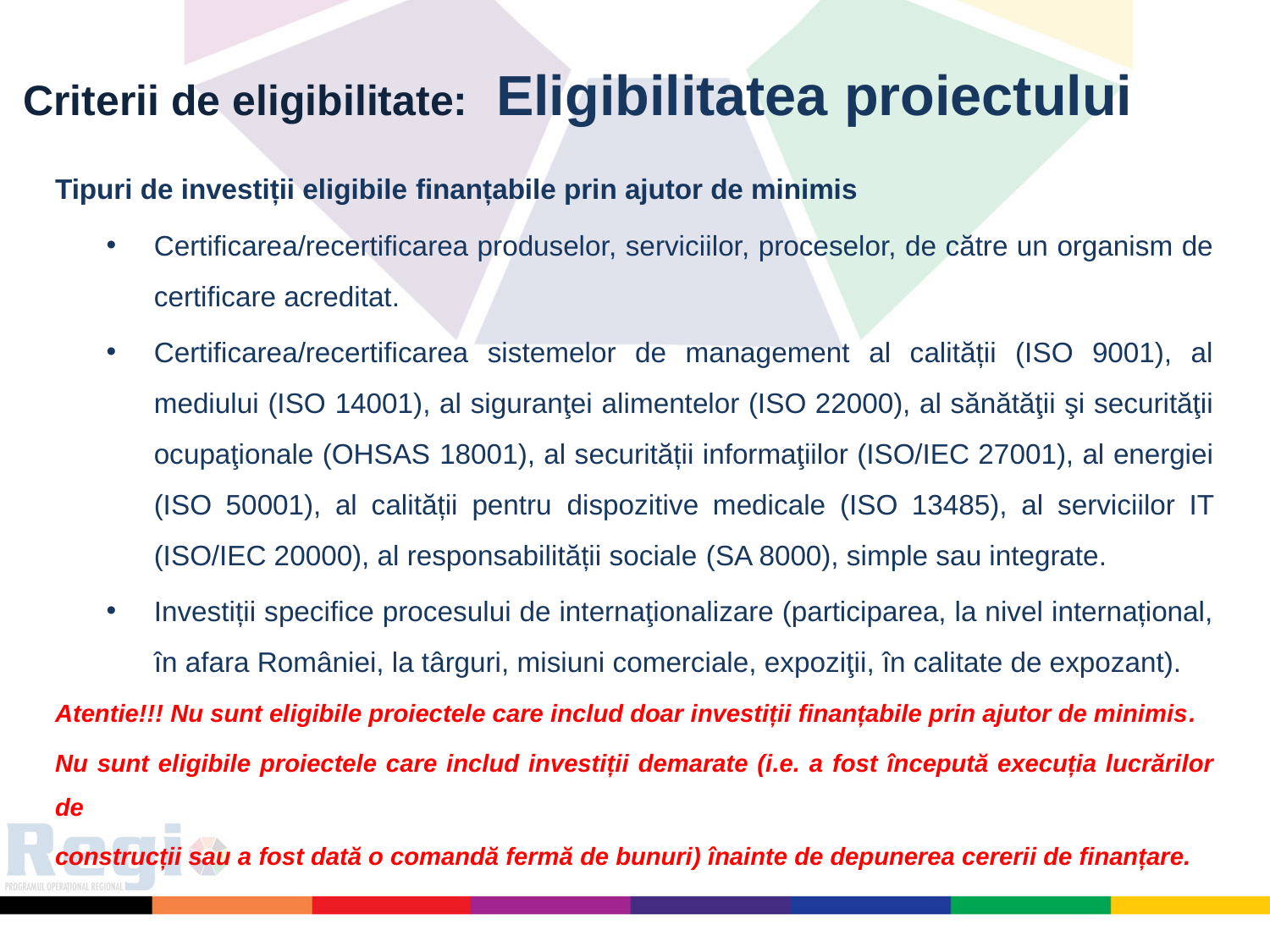

Criterii de eligibilitate:  Eligibilitatea proiectului
Tipuri de investiții eligibile finanțabile prin ajutor de minimis
Certificarea/recertificarea produselor, serviciilor, proceselor, de către un organism de certificare acreditat.
Certificarea/recertificarea sistemelor de management al calității (ISO 9001), al mediului (ISO 14001), al siguranţei alimentelor (ISO 22000), al sănătăţii şi securităţii ocupaţionale (OHSAS 18001), al securității informaţiilor (ISO/IEC 27001), al energiei (ISO 50001), al calității pentru dispozitive medicale (ISO 13485), al serviciilor IT (ISO/IEC 20000), al responsabilității sociale (SA 8000), simple sau integrate.
Investiții specifice procesului de internaţionalizare (participarea, la nivel internațional, în afara României, la târguri, misiuni comerciale, expoziţii, în calitate de expozant).
Atentie!!! Nu sunt eligibile proiectele care includ doar investiții finanțabile prin ajutor de minimis.
Nu sunt eligibile proiectele care includ investiții demarate (i.e. a fost începută execuția lucrărilor de
construcții sau a fost dată o comandă fermă de bunuri) înainte de depunerea cererii de finanțare.